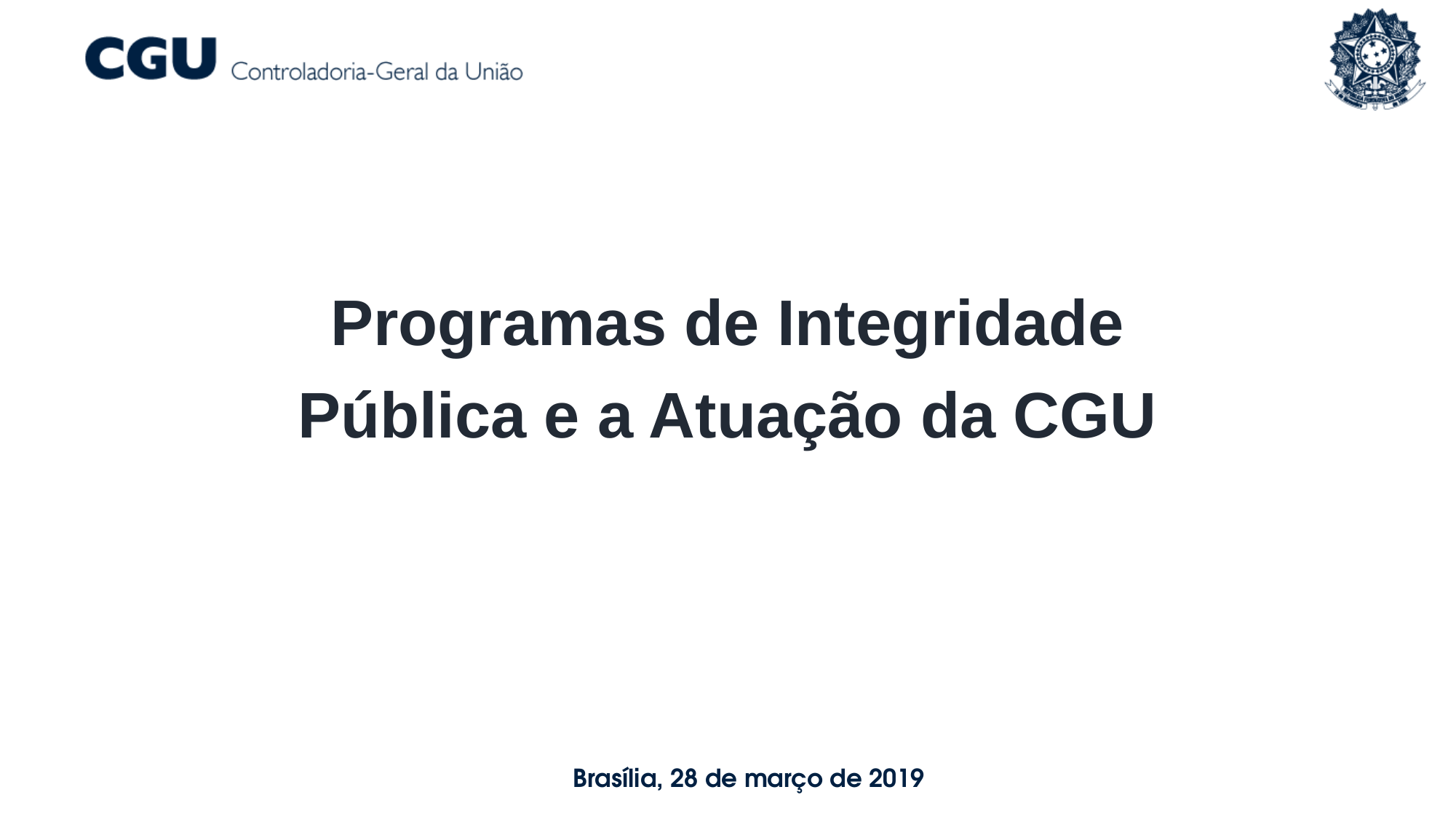

Programas de Integridade Pública e a Atuação da CGU
Brasília, 28 de março de 2019